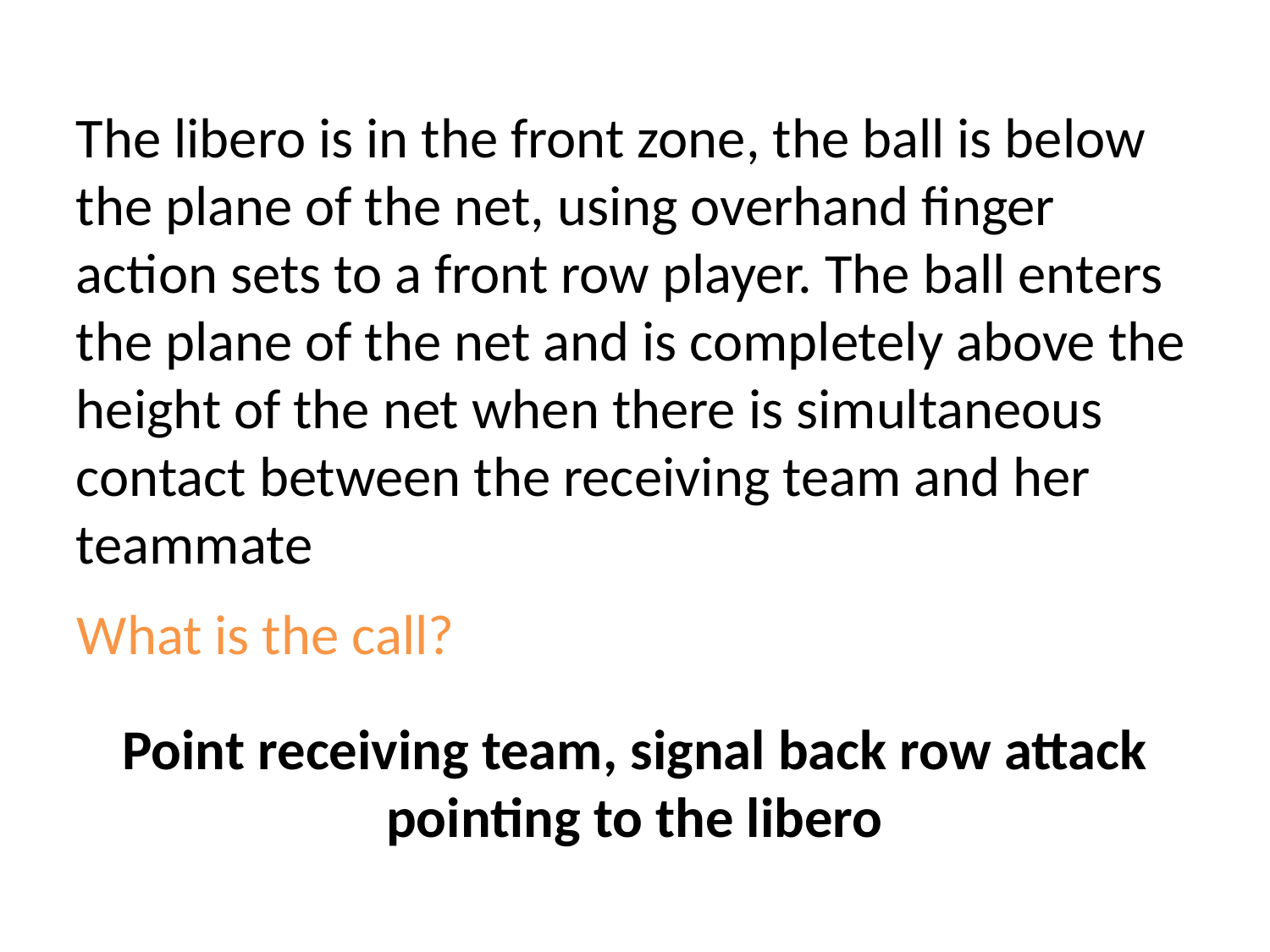

The libero is in the front zone, the ball is below the plane of the net, using overhand finger action sets to a front row player. The ball enters the plane of the net and is completely above the height of the net when there is simultaneous contact between the receiving team and her teammate
What is the call?
Point receiving team, signal back row attack pointing to the libero